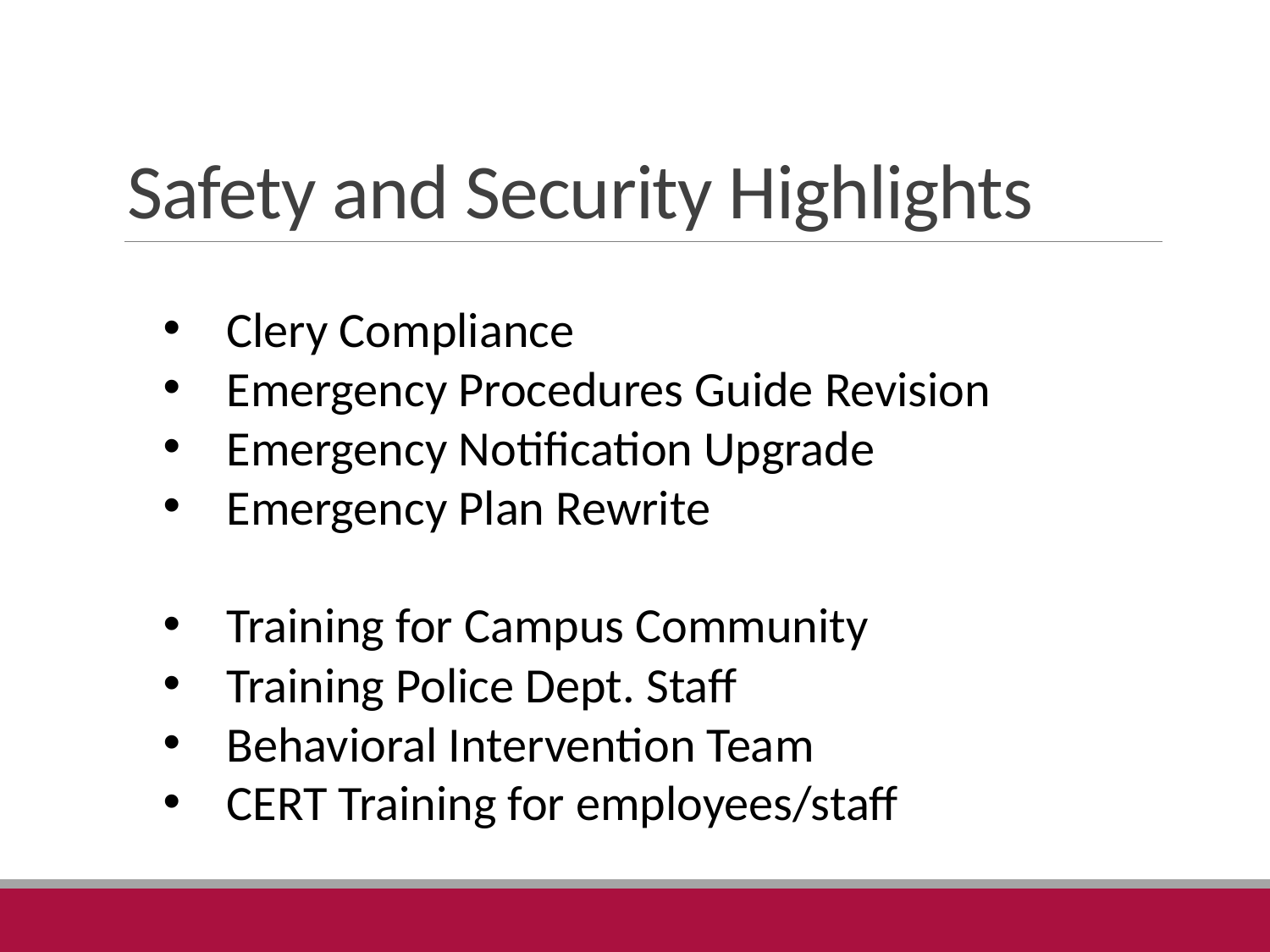

# Safety and Security Highlights
Clery Compliance
Emergency Procedures Guide Revision
Emergency Notification Upgrade
Emergency Plan Rewrite

Training for Campus Community
Training Police Dept. Staff
Behavioral Intervention Team
CERT Training for employees/staff